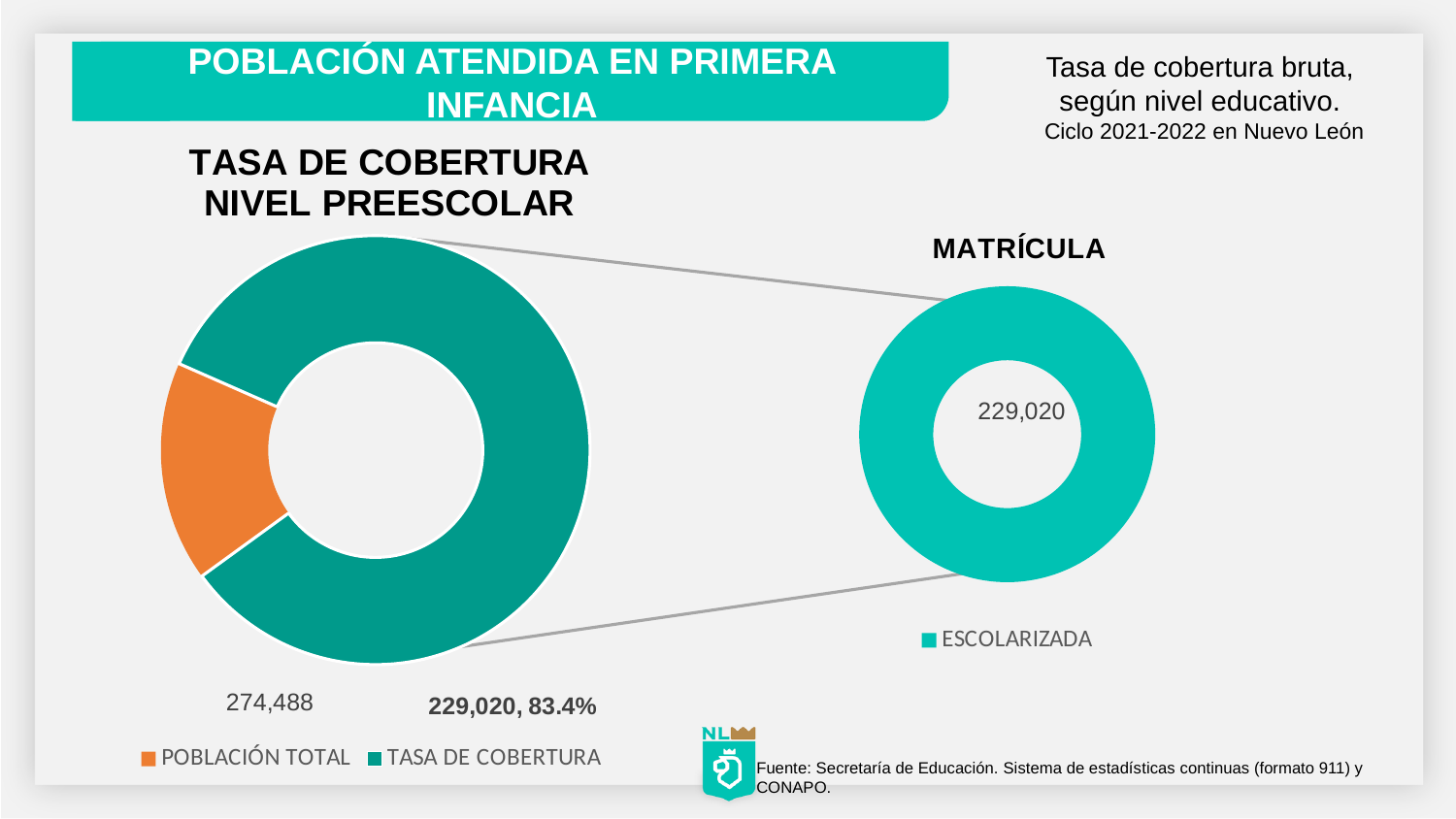

POBLACIÓN ATENDIDA EN PRIMERA INFANCIA
Tasa de cobertura bruta,
según nivel educativo.
Ciclo 2021-2022 en Nuevo León

### Chart: TASA DE COBERTURA
NIVEL PREESCOLAR

| Category | Sales |
|---|---|
| POBLACIÓN TOTAL | 16.599999999999994 |
| TASA DE COBERTURA | 83.4 |

### Chart: MATRÍCULA

| Category | Sales |
|---|---|
| ESCOLARIZADA | 182729.0 |
Fuente: Secretaría de Educación. Sistema de estadísticas continuas (formato 911) y CONAPO.